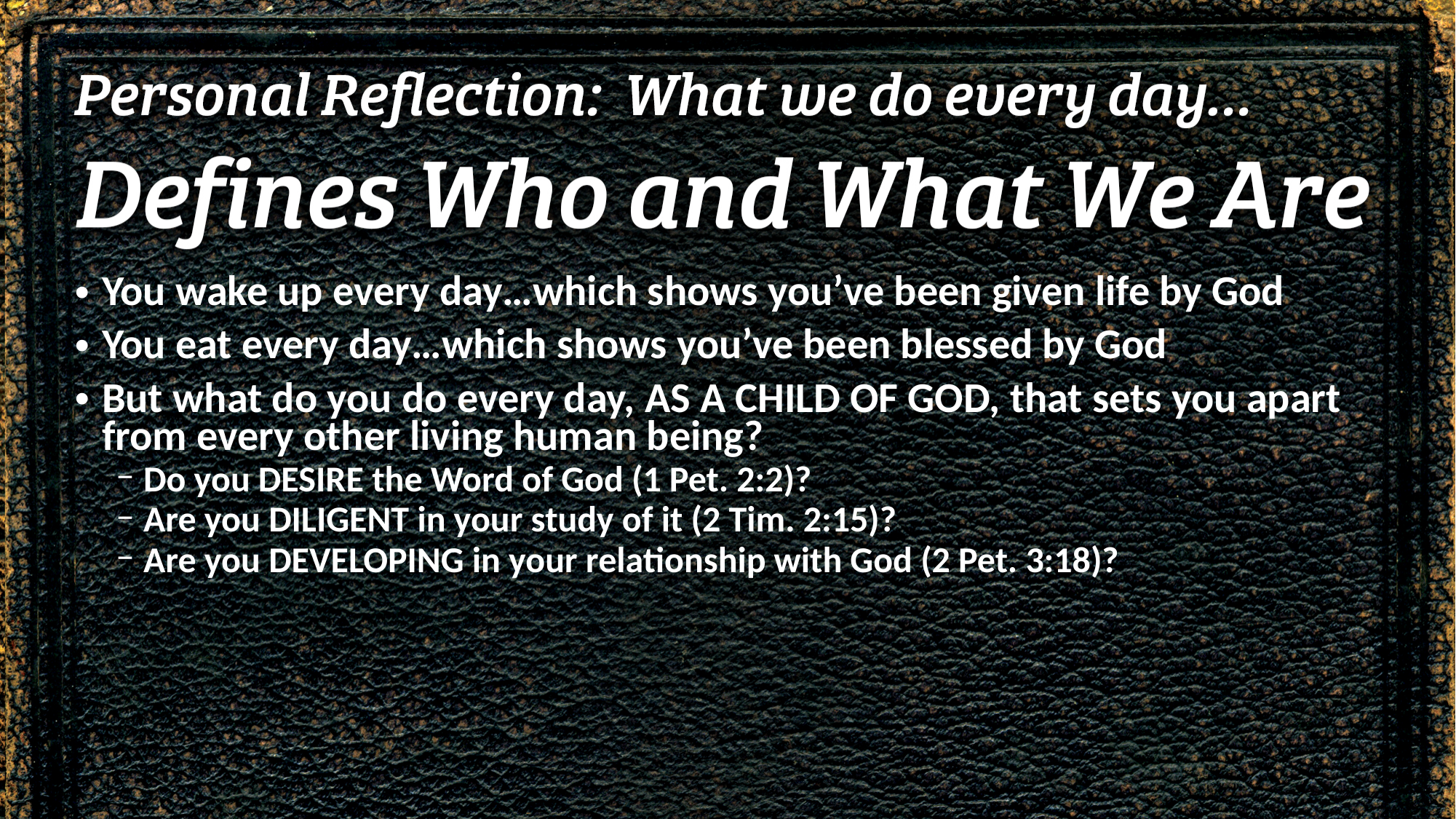

You wake up every day…which shows you’ve been given life by God
You eat every day…which shows you’ve been blessed by God
But what do you do every day, AS A CHILD OF GOD, that sets you apart from every other living human being?
Do you DESIRE the Word of God (1 Pet. 2:2)?
Are you DILIGENT in your study of it (2 Tim. 2:15)?
Are you DEVELOPING in your relationship with God (2 Pet. 3:18)?